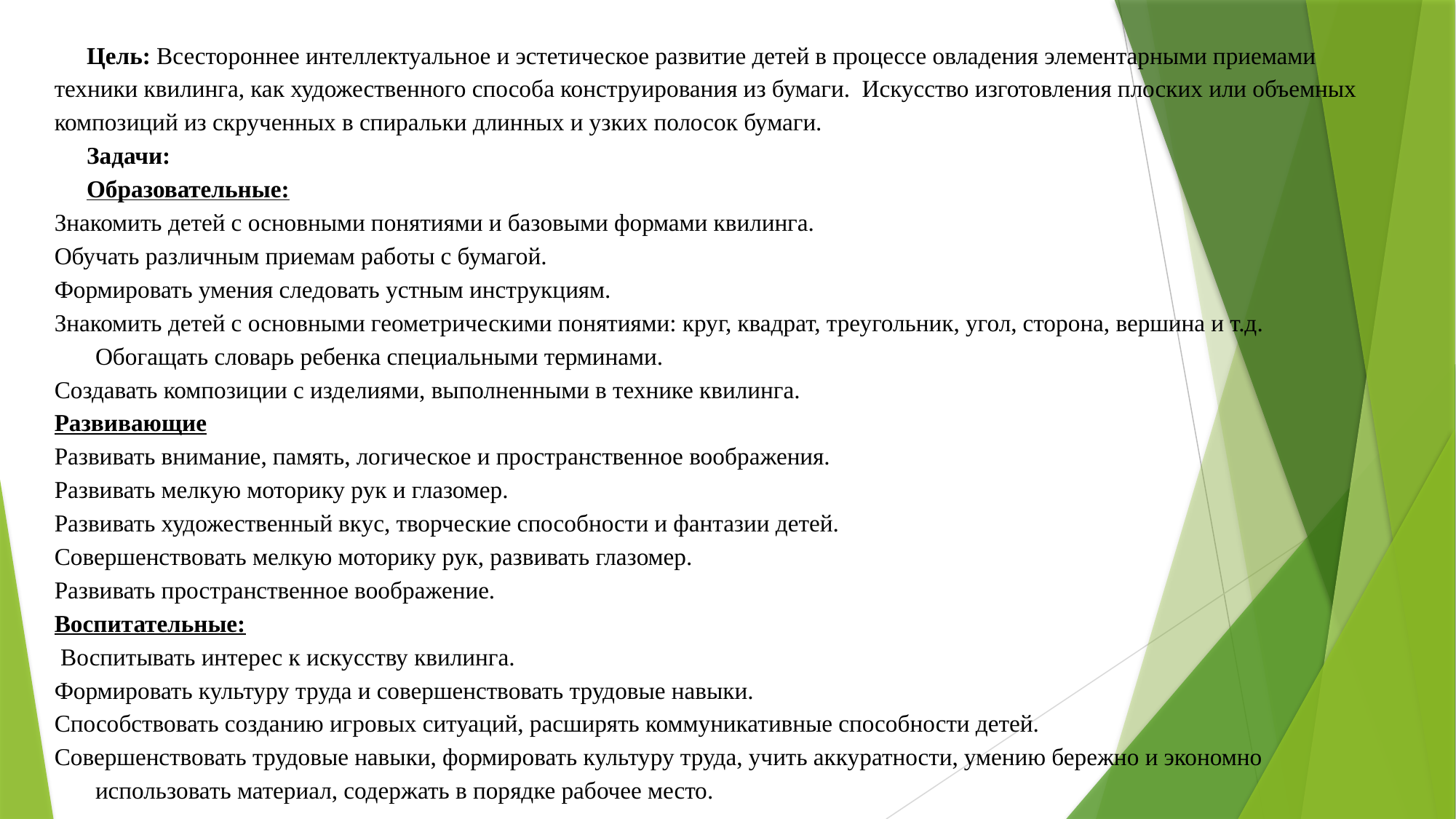

Цель: Всестороннее интеллектуальное и эстетическое развитие детей в процессе овладения элементарными приемами техники квилинга, как художественного способа конструирования из бумаги.  Искусство изготовления плоских или объемных композиций из скрученных в спиральки длинных и узких полосок бумаги.
Задачи:
Образовательные:
Знакомить детей с основными понятиями и базовыми формами квилинга.
Обучать различным приемам работы с бумагой.
Формировать умения следовать устным инструкциям.
Знакомить детей с основными геометрическими понятиями: круг, квадрат, треугольник, угол, сторона, вершина и т.д. Обогащать словарь ребенка специальными терминами.
Создавать композиции с изделиями, выполненными в технике квилинга.
Развивающие
Развивать внимание, память, логическое и пространственное воображения.
Развивать мелкую моторику рук и глазомер.
Развивать художественный вкус, творческие способности и фантазии детей.
Совершенствовать мелкую моторику рук, развивать глазомер.
Развивать пространственное воображение.
Воспитательные:
 Воспитывать интерес к искусству квилинга.
Формировать культуру труда и совершенствовать трудовые навыки.
Способствовать созданию игровых ситуаций, расширять коммуникативные способности детей.
Совершенствовать трудовые навыки, формировать культуру труда, учить аккуратности, умению бережно и экономно использовать материал, содержать в порядке рабочее место.